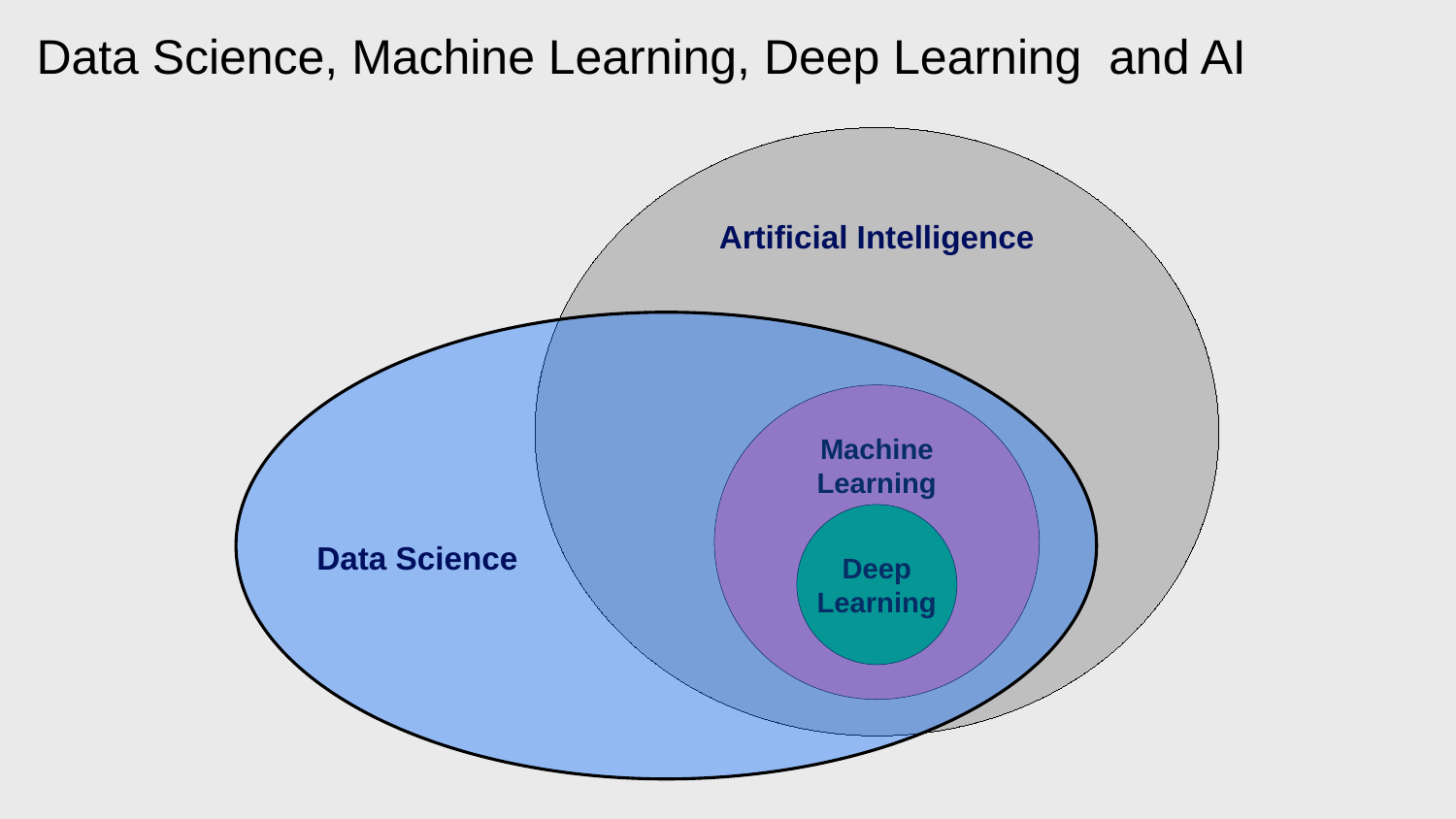

# Data Science, Machine Learning, Deep Learning  and AI
Artificial Intelligence

Machine Learning
Deep
Learning
Data Science